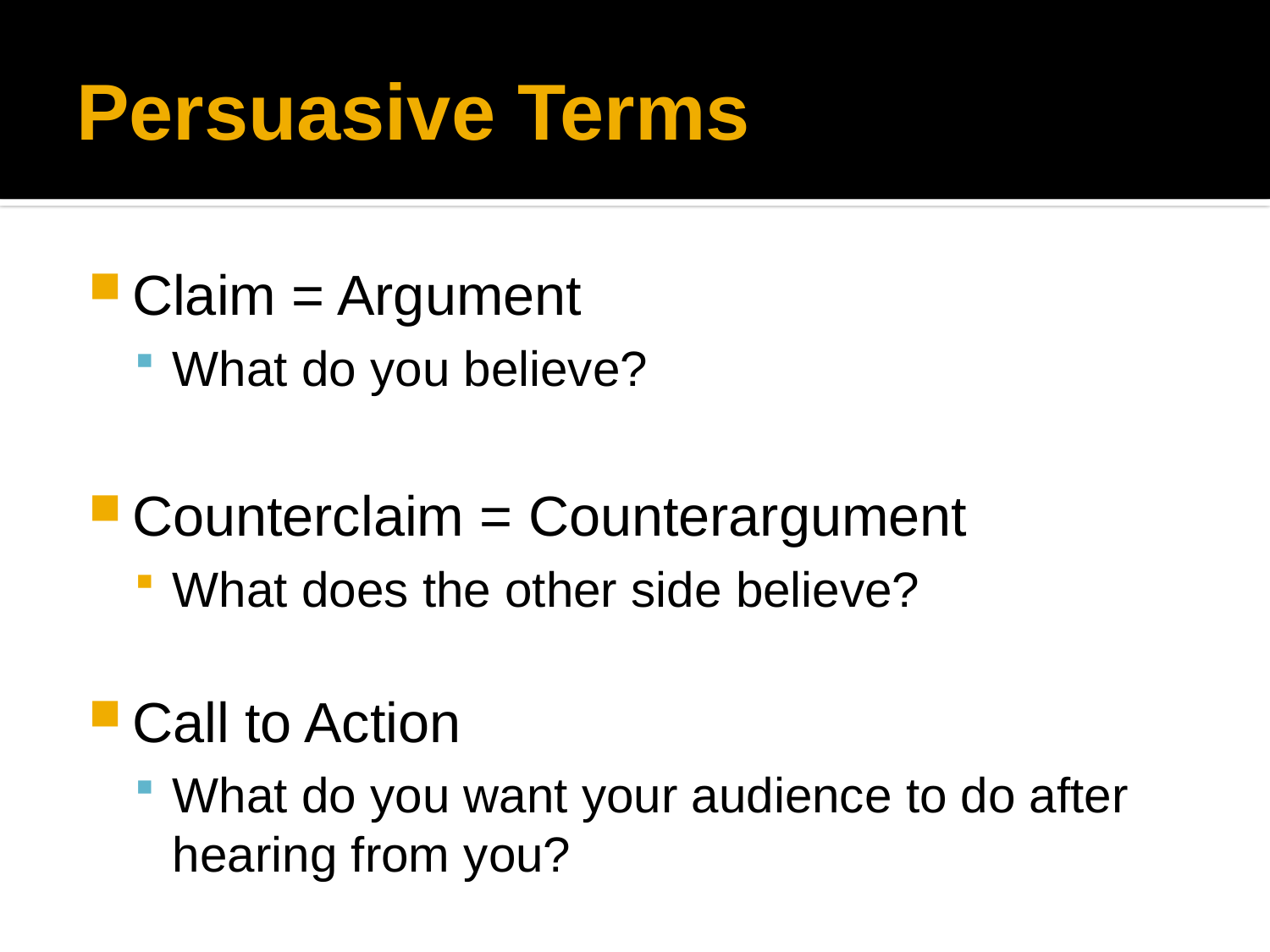

# Persuasive Terms
Claim = Argument
What do you believe?

Counterclaim = Counterargument
What does the other side believe?

Call to Action
What do you want your audience to do after hearing from you?